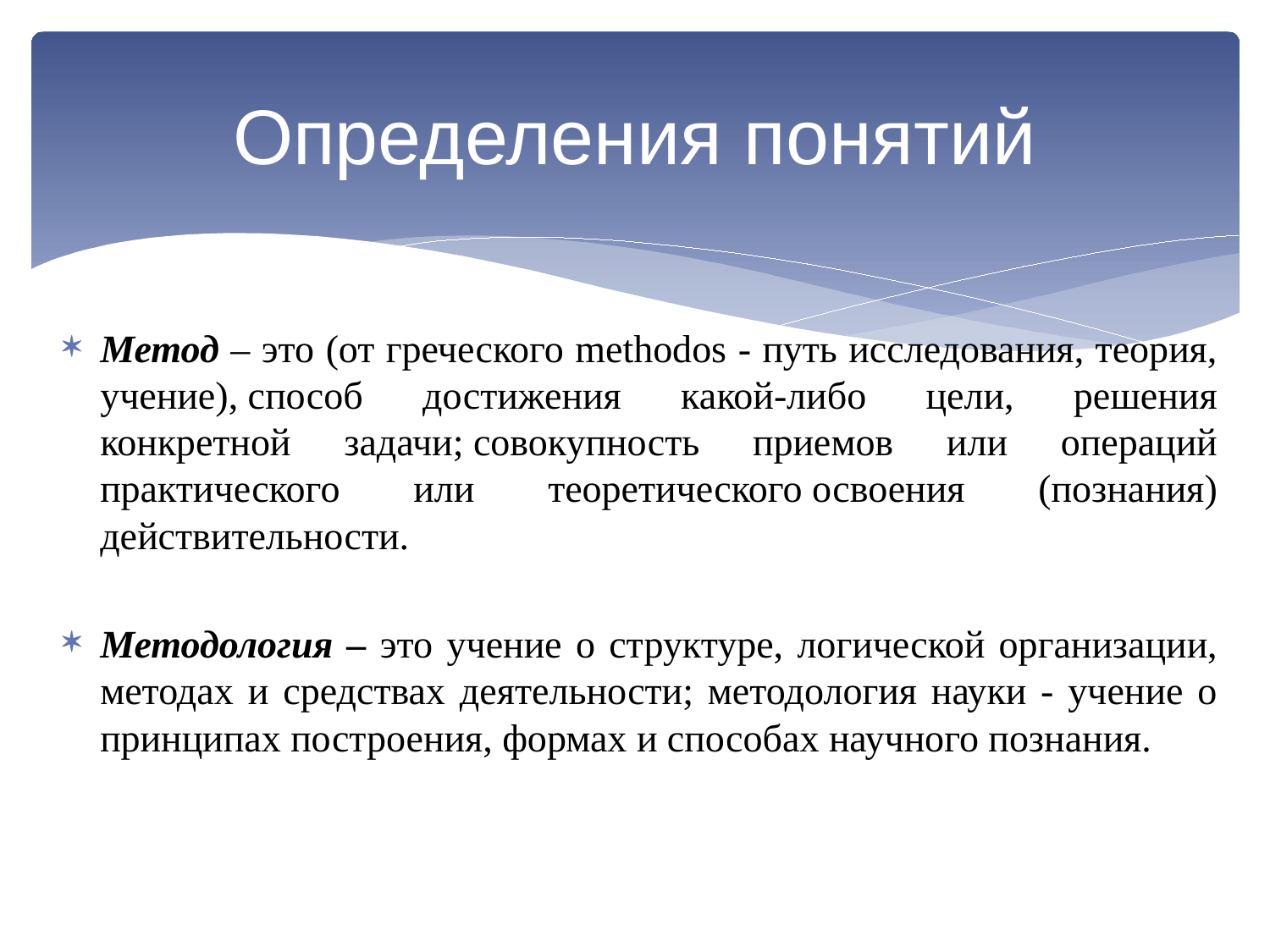

# Определения понятий
Метод – это (от греческого methodos - путь исследования, теория, учение), способ достижения какой-либо цели, решения конкретной задачи; совокупность приемов или операций практического или теоретического освоения (познания) действительности.

Методология – это учение о структуре, логической организации, методах и средствах деятельности; методология науки - учение о принципах построения, формах и способах научного познания.